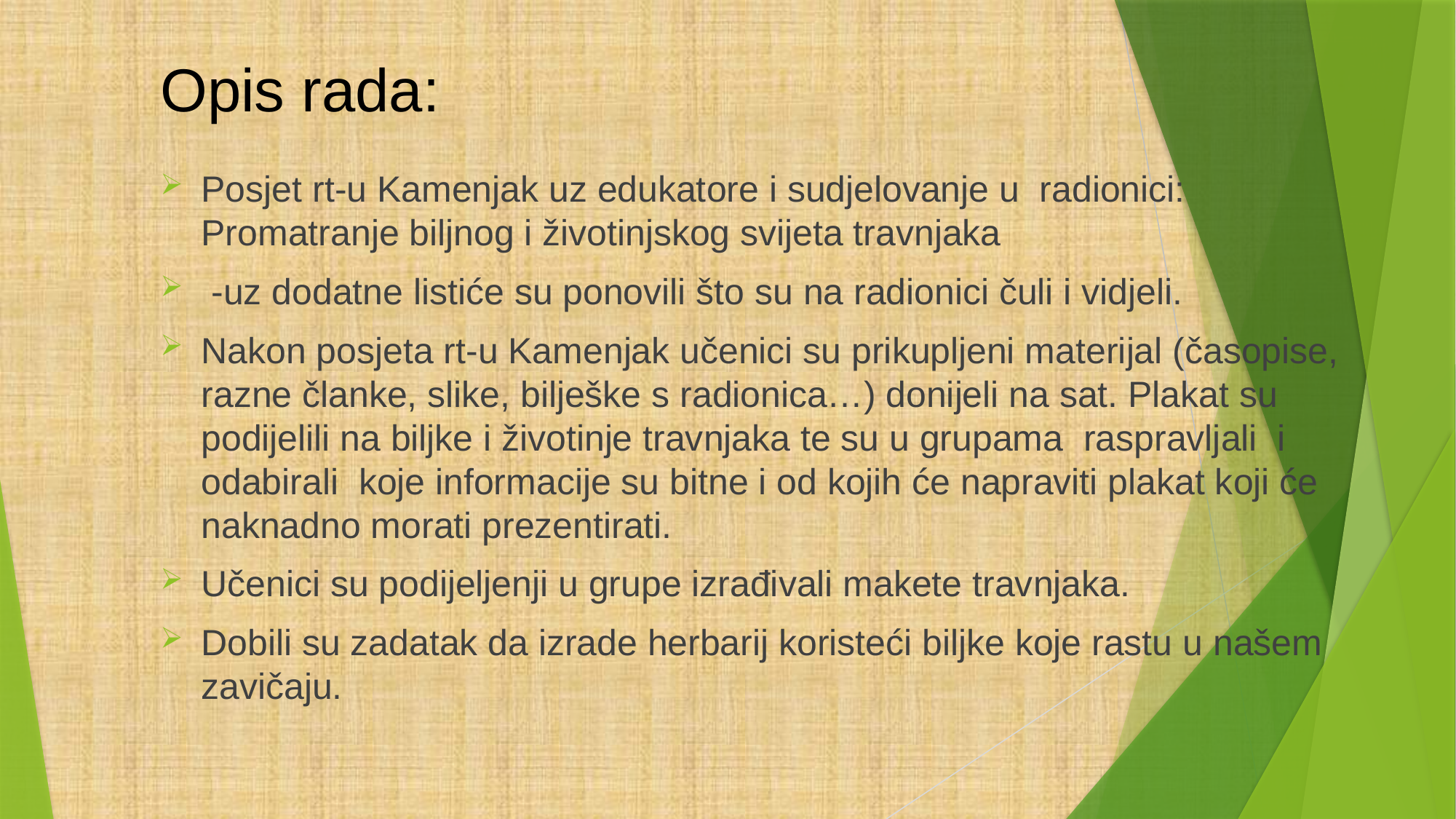

# Opis rada:
Posjet rt-u Kamenjak uz edukatore i sudjelovanje u  radionici:
Promatranje biljnog i životinjskog svijeta travnjaka
 -uz dodatne listiće su ponovili što su na radionici čuli i vidjeli.
Nakon posjeta rt-u Kamenjak učenici su prikupljeni materijal (časopise, razne članke, slike, bilješke s radionica…) donijeli na sat. Plakat su podijelili na biljke i životinje travnjaka te su u grupama  raspravljali  i odabirali  koje informacije su bitne i od kojih će napraviti plakat koji će naknadno morati prezentirati.
Učenici su podijeljenji u grupe izrađivali makete travnjaka.
Dobili su zadatak da izrade herbarij koristeći biljke koje rastu u našem zavičaju.